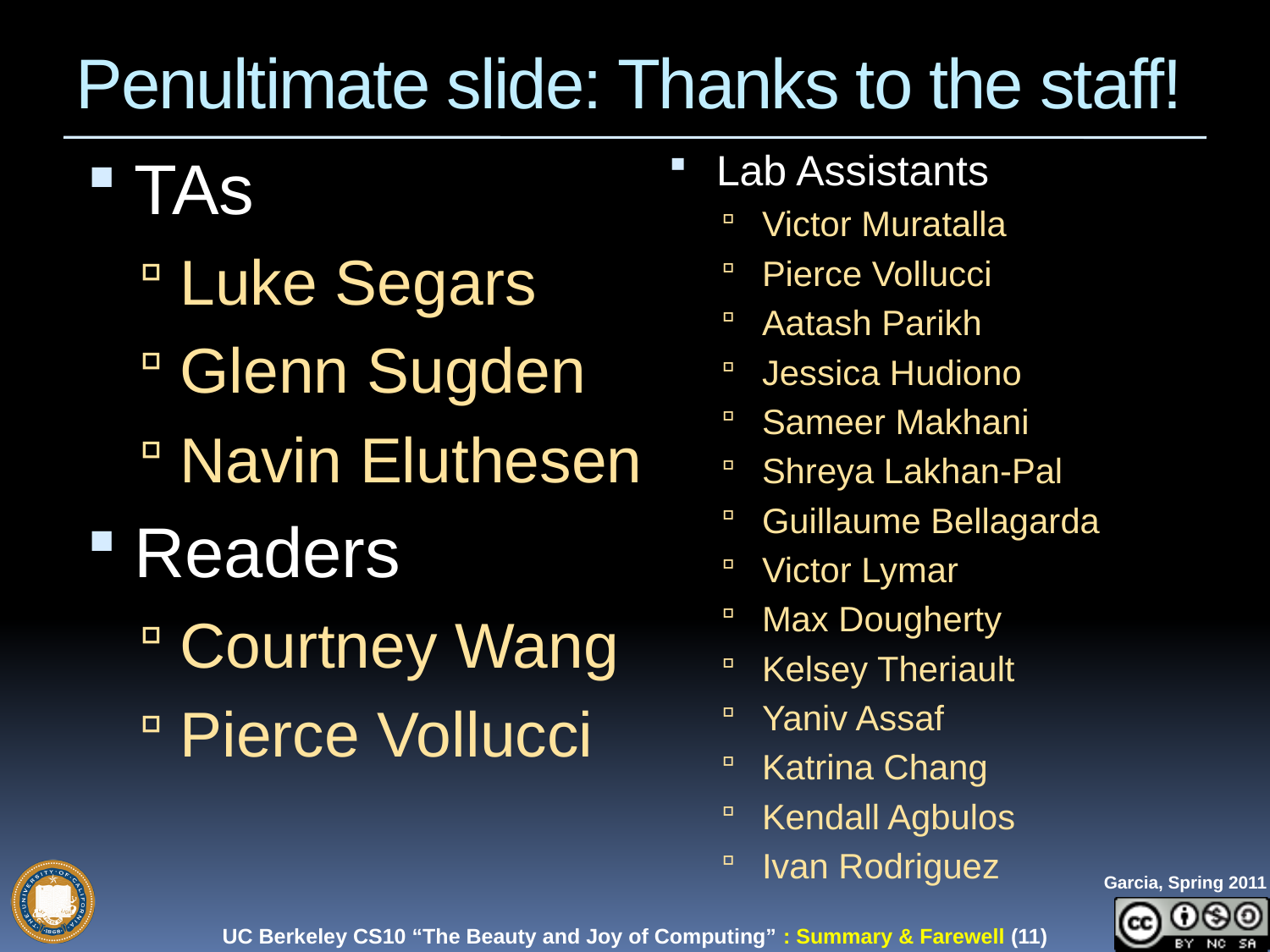

# Penultimate slide: Thanks to the staff!
TAs
Luke Segars
Glenn Sugden
Navin Eluthesen
Readers
Courtney Wang
Pierce Vollucci
Lab Assistants
Victor Muratalla
Pierce Vollucci
Aatash Parikh
Jessica Hudiono
Sameer Makhani
Shreya Lakhan-Pal
Guillaume Bellagarda
Victor Lymar
Max Dougherty
Kelsey Theriault
Yaniv Assaf
Katrina Chang
Kendall Agbulos
Ivan Rodriguez